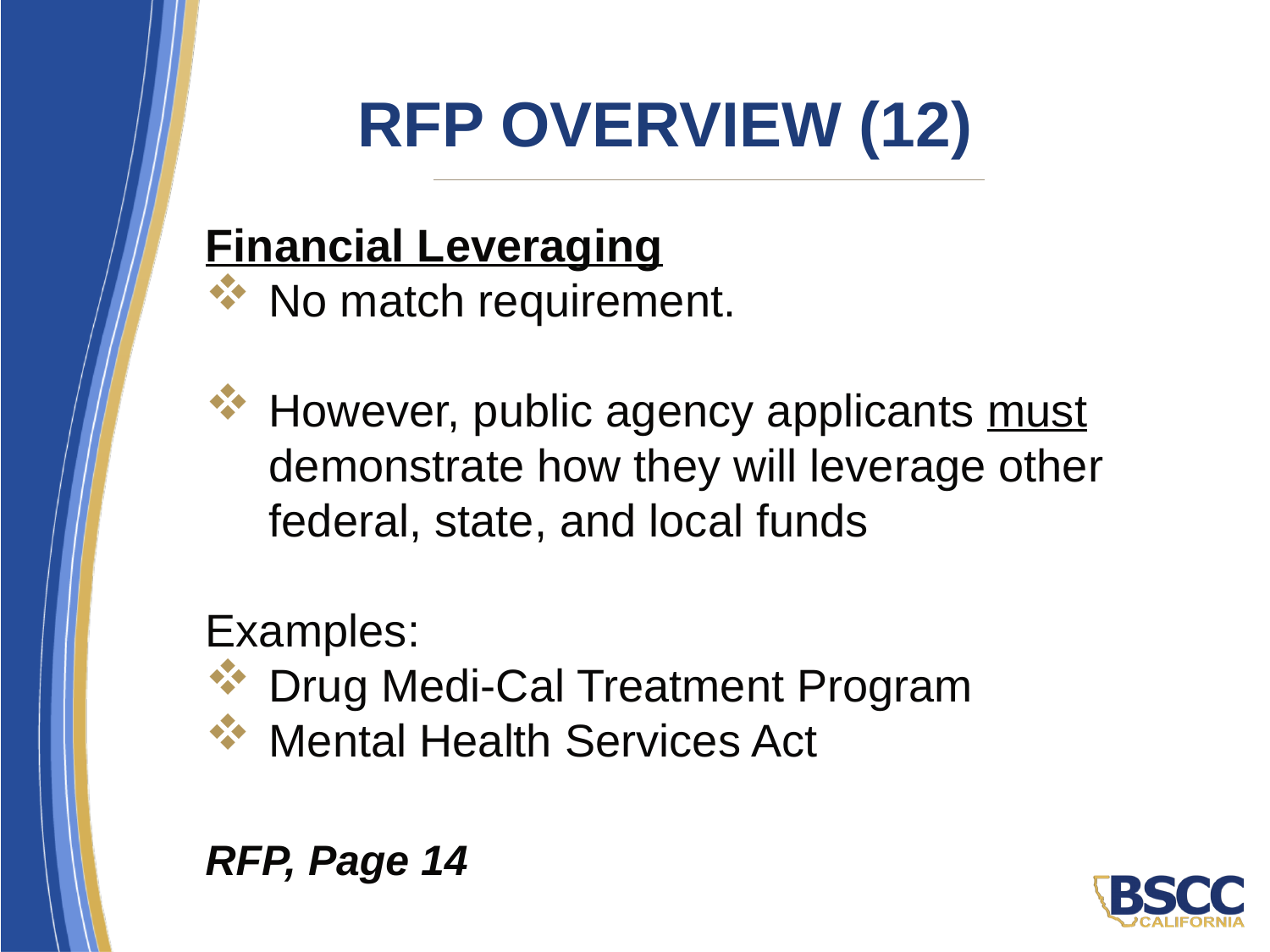

# RFP Overview (12)
Financial Leveraging
No match requirement.

However, public agency applicants must demonstrate how they will leverage other federal, state, and local funds

Examples:
Drug Medi-Cal Treatment Program
Mental Health Services Act

RFP, Page 14